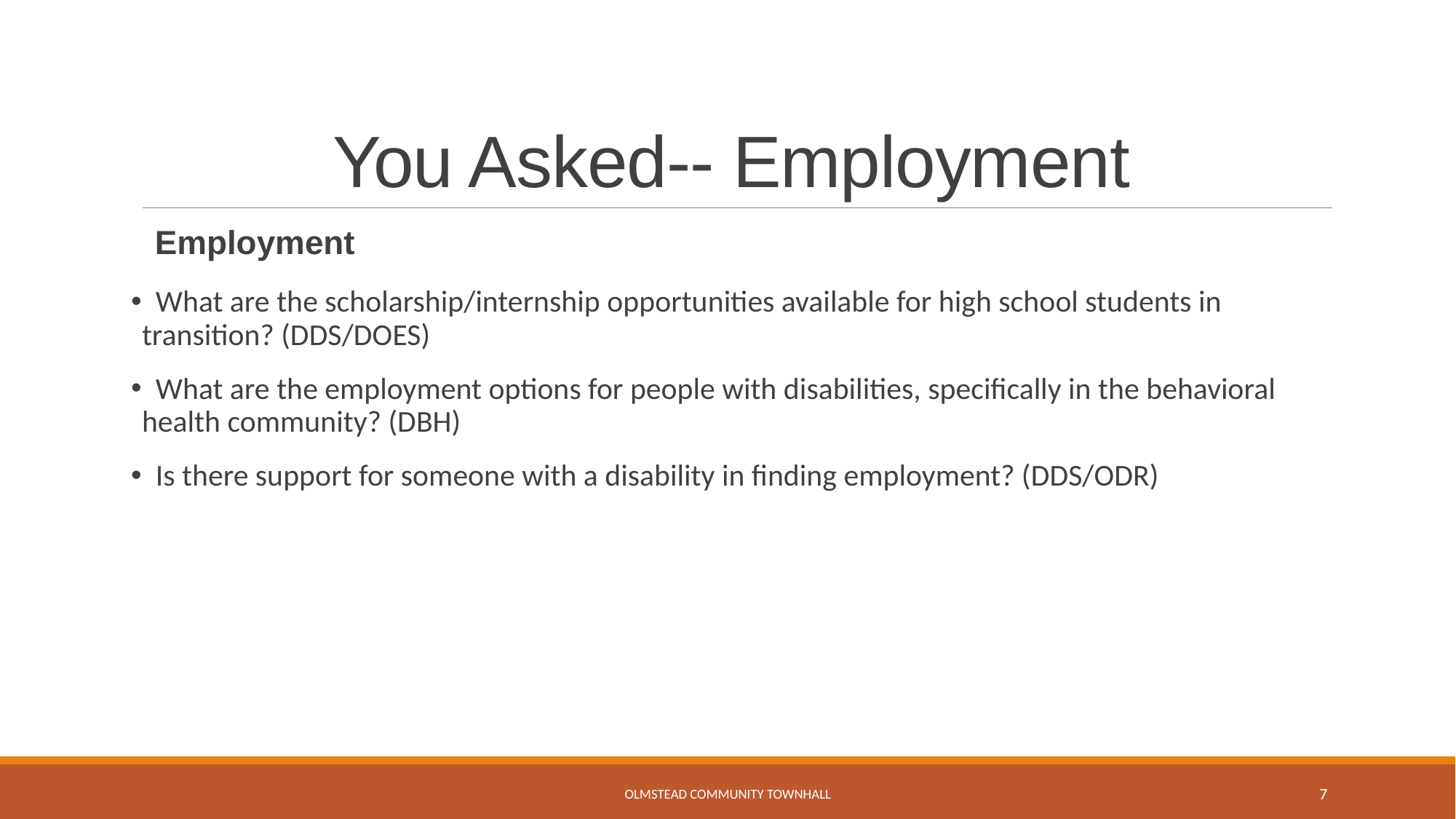

# You Asked-- Employment
Employment
  What are the scholarship/internship opportunities available for high school students in transition? (DDS/DOES)
  What are the employment options for people with disabilities, specifically in the behavioral health community? (DBH)
  Is there support for someone with a disability in finding employment? (DDS/ODR)

Olmstead Community Townhall
7